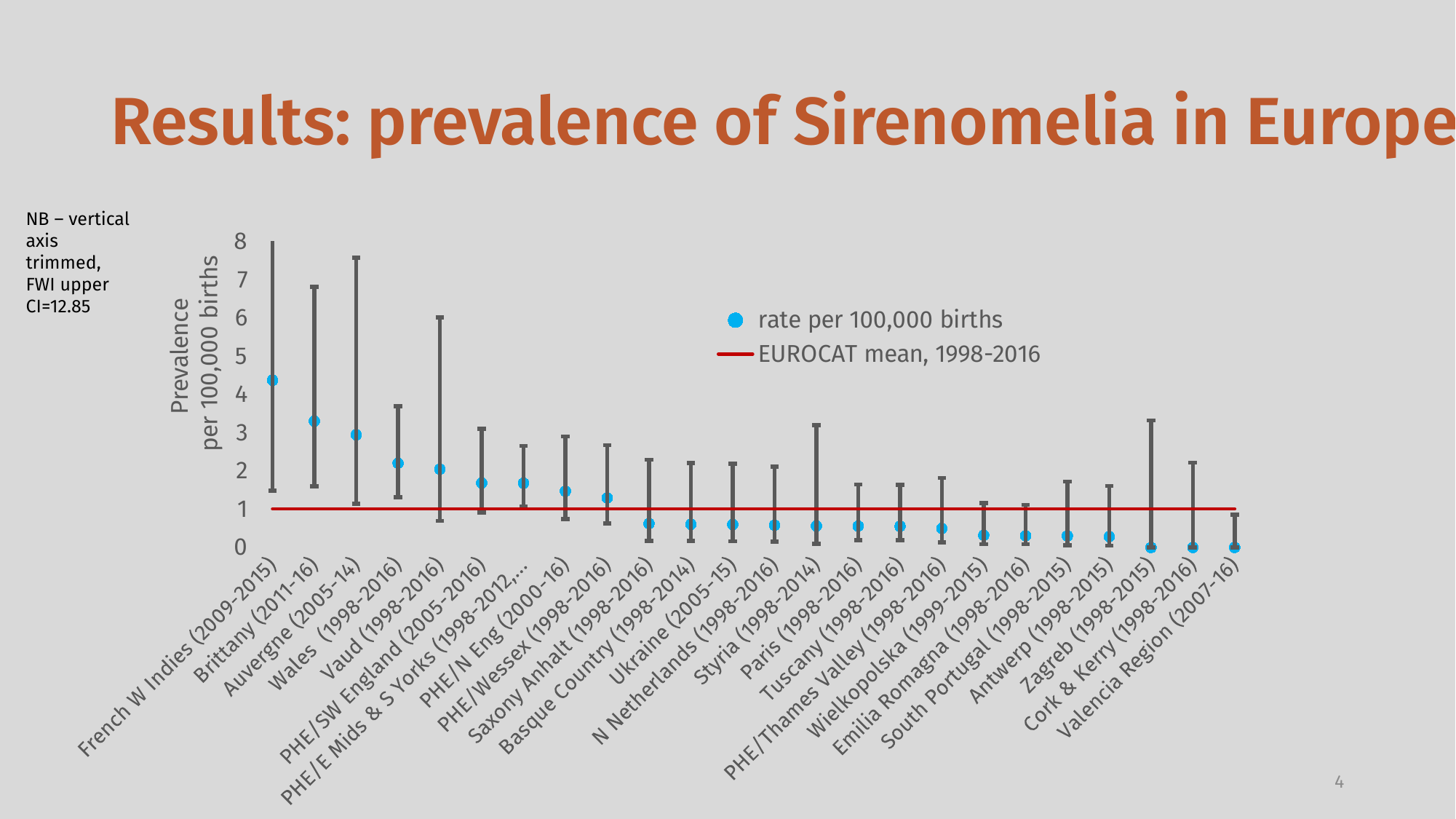

# Results: prevalence of Sirenomelia in Europe

### Chart

| Category | rate per 100,000 births | EUROCAT mean, 1998-2016 |
|---|---|---|
| French W Indies (2009-2015) | 4.369038083448627 | 1.006485710911986 |
| Brittany (2011-16) | 3.298681469892463 | 1.006485710911986 |
| Auvergne (2005-14) | 2.943167436795479 | 1.006485710911986 |
| Wales  (1998-2016) | 2.201687121388447 | 1.006485710911986 |
| Vaud (1998-2016) | 2.043680259411148 | 1.006485710911986 |
| PHE/SW England (2005-2016) | 1.6826348715981332 | 1.006485710911986 |
| PHE/E Mids & S Yorks (1998-2012, 2016) | 1.6792235270410962 | 1.006485710911986 |
| PHE/N Eng (2000-16) | 1.4692944998797015 | 1.006485710911986 |
| PHE/Wessex (1998-2016) | 1.293737570878337 | 1.006485710911986 |
| Saxony Anhalt (1998-2016) | 0.6283972727558362 | 1.006485710911986 |
| Basque Country (1998-2014) | 0.6057173662197483 | 1.006485710911986 |
| Ukraine (2005-15) | 0.6002599125421307 | 1.006485710911986 |
| N Netherlands (1998-2016) | 0.5789130906722628 | 1.006485710911986 |
| Styria (1998-2014) | 0.5631423342249754 | 1.006485710911986 |
| Paris (1998-2016) | 0.5587258071725495 | 1.006485710911986 |
| Tuscany (1998-2016) | 0.5542622769094335 | 1.006485710911986 |
| PHE/Thames Valley (1998-2016) | 0.49807369996538386 | 1.006485710911986 |
| Wielkopolska (1999-2015) | 0.31904236244488543 | 1.006485710911986 |
| Emilia Romagna (1998-2016) | 0.30456790950678275 | 1.006485710911986 |
| South Portugal (1998-2015) | 0.30341370762448305 | 1.006485710911986 |
| Antwerp (1998-2015) | 0.2834909070291571 | 1.006485710911986 |
| Zagreb (1998-2015) | 0.0 | 1.006485710911986 |
| Cork & Kerry (1998-2016) | 0.0 | 1.006485710911986 |
| Valencia Region (2007-16) | 0.0 | 1.006485710911986 |
NB – vertical axis trimmed, FWI upper CI=12.85
4